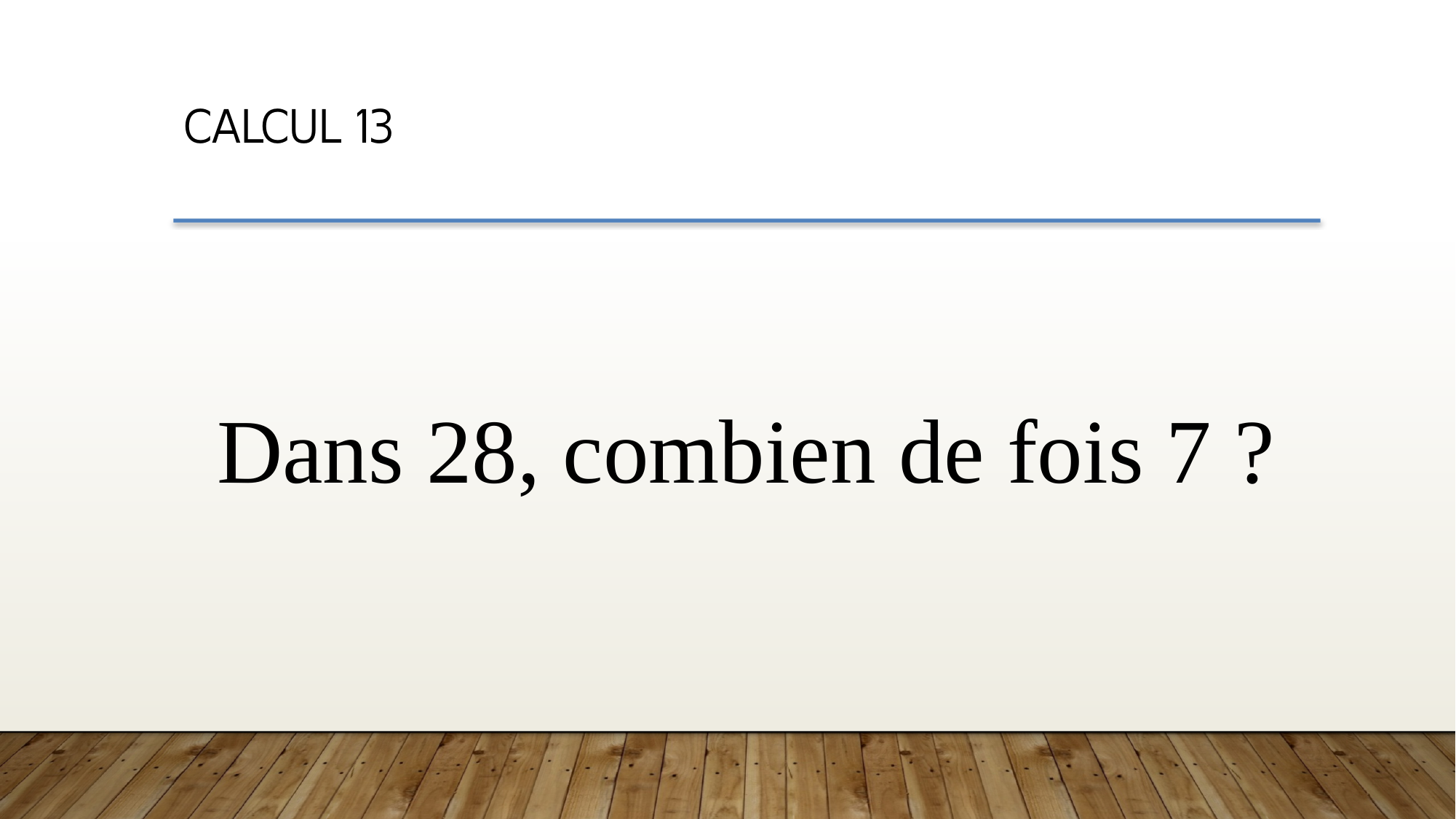

CALCUL 13
Dans 28, combien de fois 7 ?